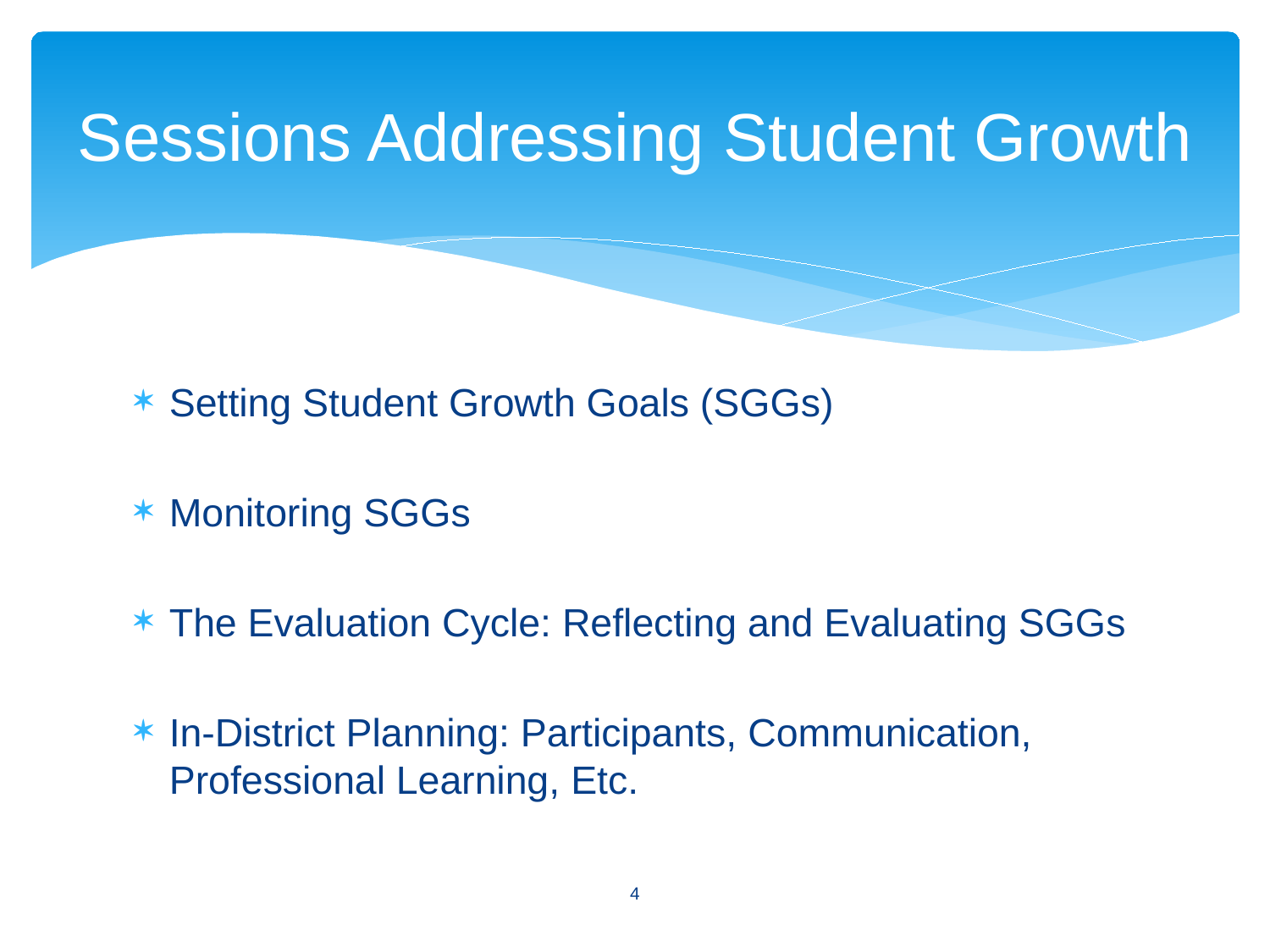

# Sessions Addressing Student Growth
Setting Student Growth Goals (SGGs)

Monitoring SGGs

The Evaluation Cycle: Reflecting and Evaluating SGGs

In-District Planning: Participants, Communication, Professional Learning, Etc.

4